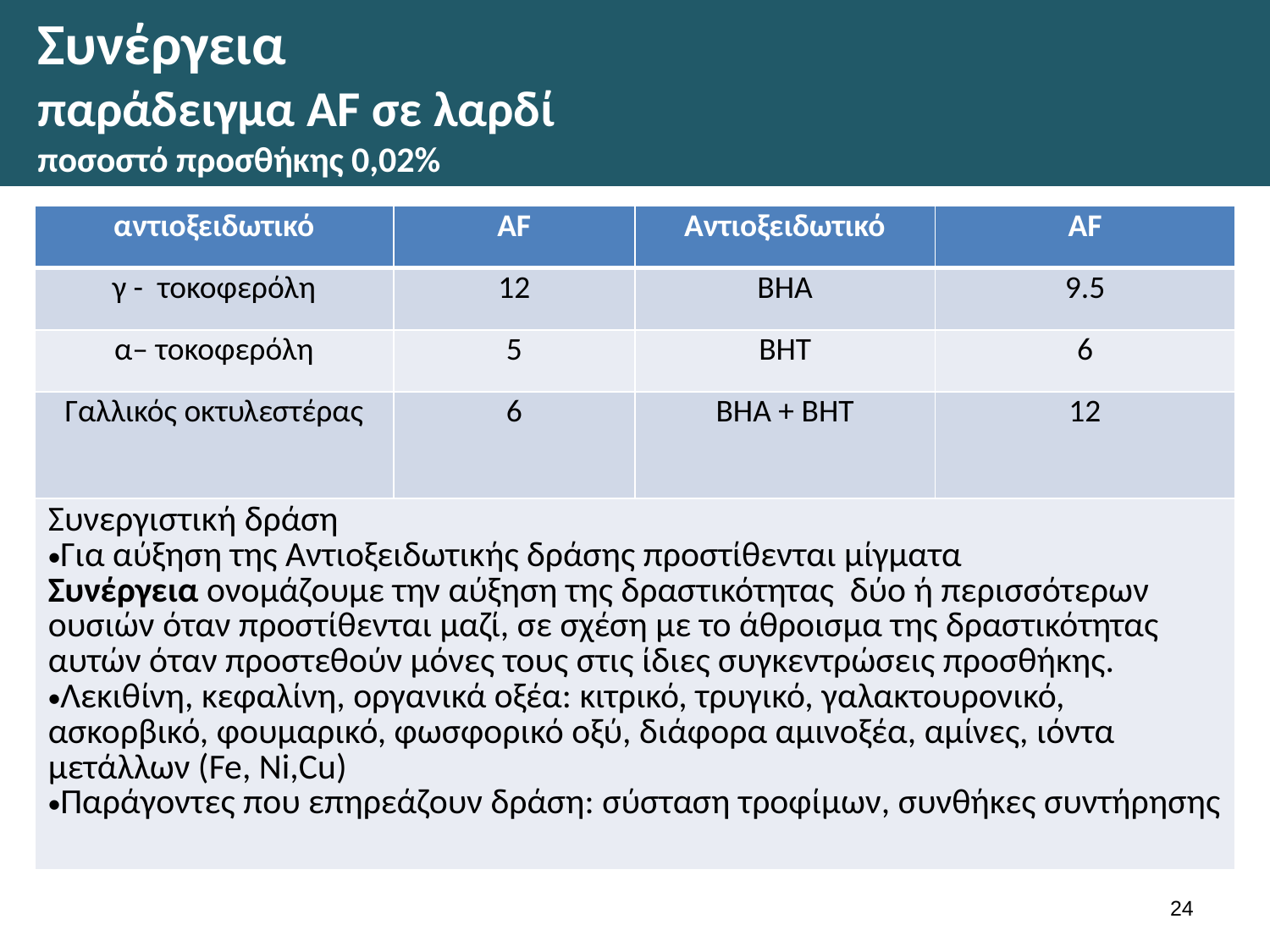

# Συνέργεια παράδειγμα ΑF σε λαρδί ποσοστό προσθήκης 0,02%
| αντιοξειδωτικό | AF | Αντιοξειδωτικό | ΑF |
| --- | --- | --- | --- |
| γ - τοκοφερόλη | 12 | BHA | 9.5 |
| α– τοκοφερόλη | 5 | BHT | 6 |
| Γαλλικός οκτυλεστέρας | 6 | BHA + BHT | 12 |
| Συνεργιστική δράση Για αύξηση της Αντιοξειδωτικής δράσης προστίθενται μίγματα Συνέργεια ονομάζουμε την αύξηση της δραστικότητας δύο ή περισσότερων ουσιών όταν προστίθενται μαζί, σε σχέση με το άθροισμα της δραστικότητας αυτών όταν προστεθούν μόνες τους στις ίδιες συγκεντρώσεις προσθήκης. Λεκιθίνη, κεφαλίνη, οργανικά οξέα: κιτρικό, τρυγικό, γαλακτουρονικό, ασκορβικό, φουμαρικό, φωσφορικό οξύ, διάφορα αμινοξέα, αμίνες, ιόντα μετάλλων (Fe, Ni,Cu) Παράγοντες που επηρεάζουν δράση: σύσταση τροφίμων, συνθήκες συντήρησης |  |  |  |
24